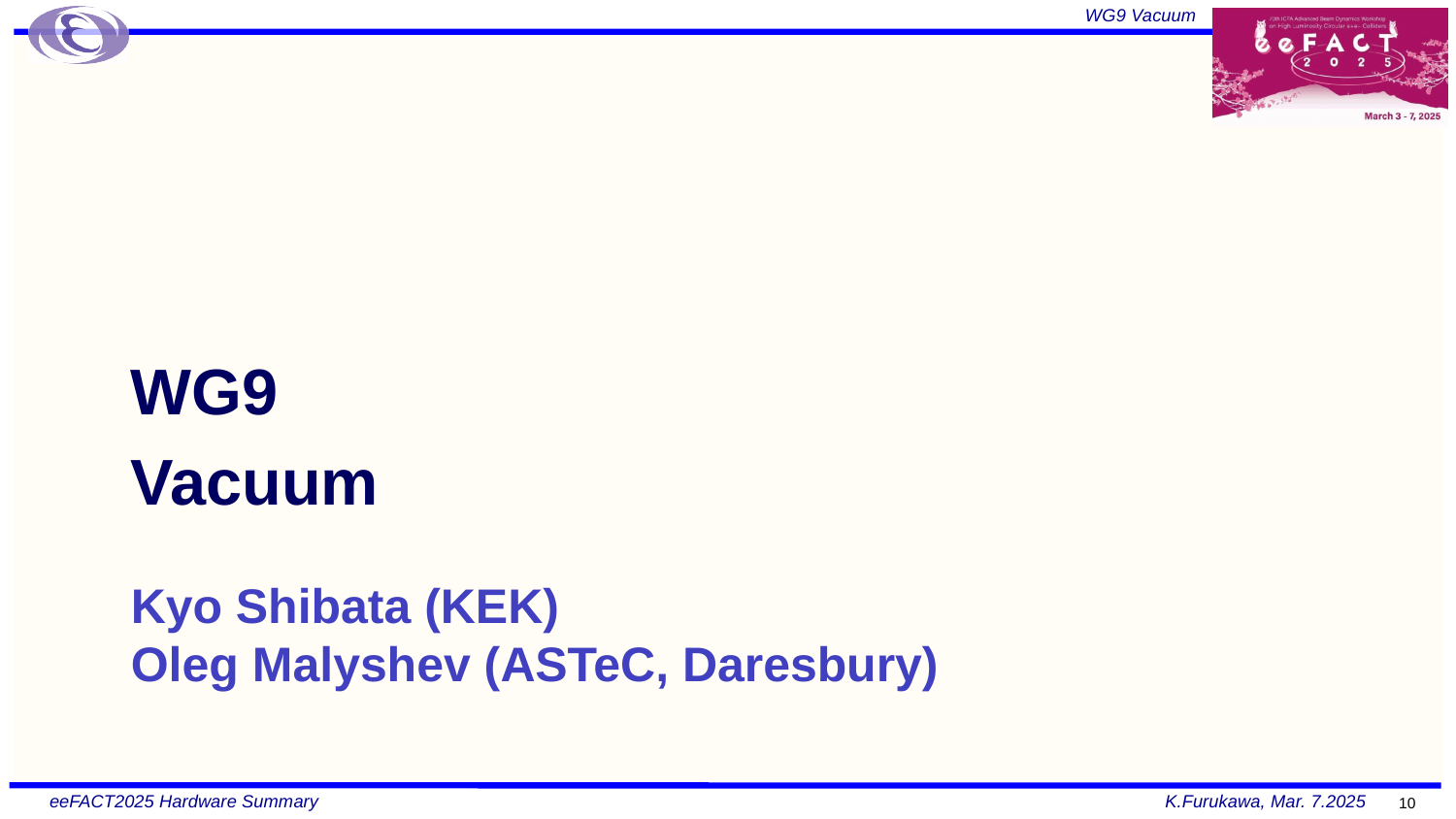

WG9 Vacuum
WG9
Vacuum
# Kyo Shibata (KEK) Oleg Malyshev (ASTeC, Daresbury)
10